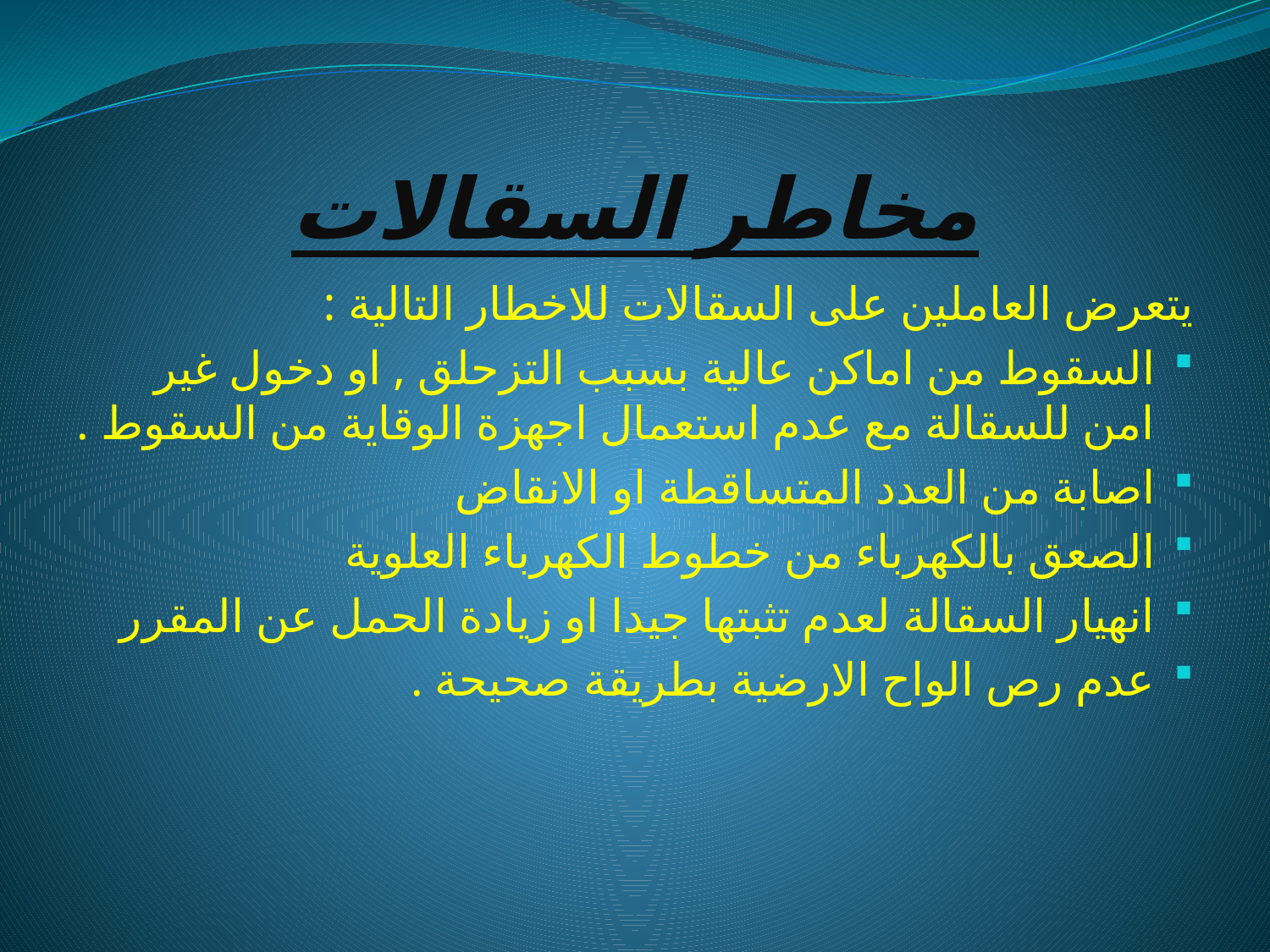

# مخاطر السقالات
يتعرض العاملين على السقالات للاخطار التالية :
السقوط من اماكن عالية بسبب التزحلق , او دخول غير امن للسقالة مع عدم استعمال اجهزة الوقاية من السقوط .
اصابة من العدد المتساقطة او الانقاض
الصعق بالكهرباء من خطوط الكهرباء العلوية
انهيار السقالة لعدم تثبتها جيدا او زيادة الحمل عن المقرر
عدم رص الواح الارضية بطريقة صحيحة .